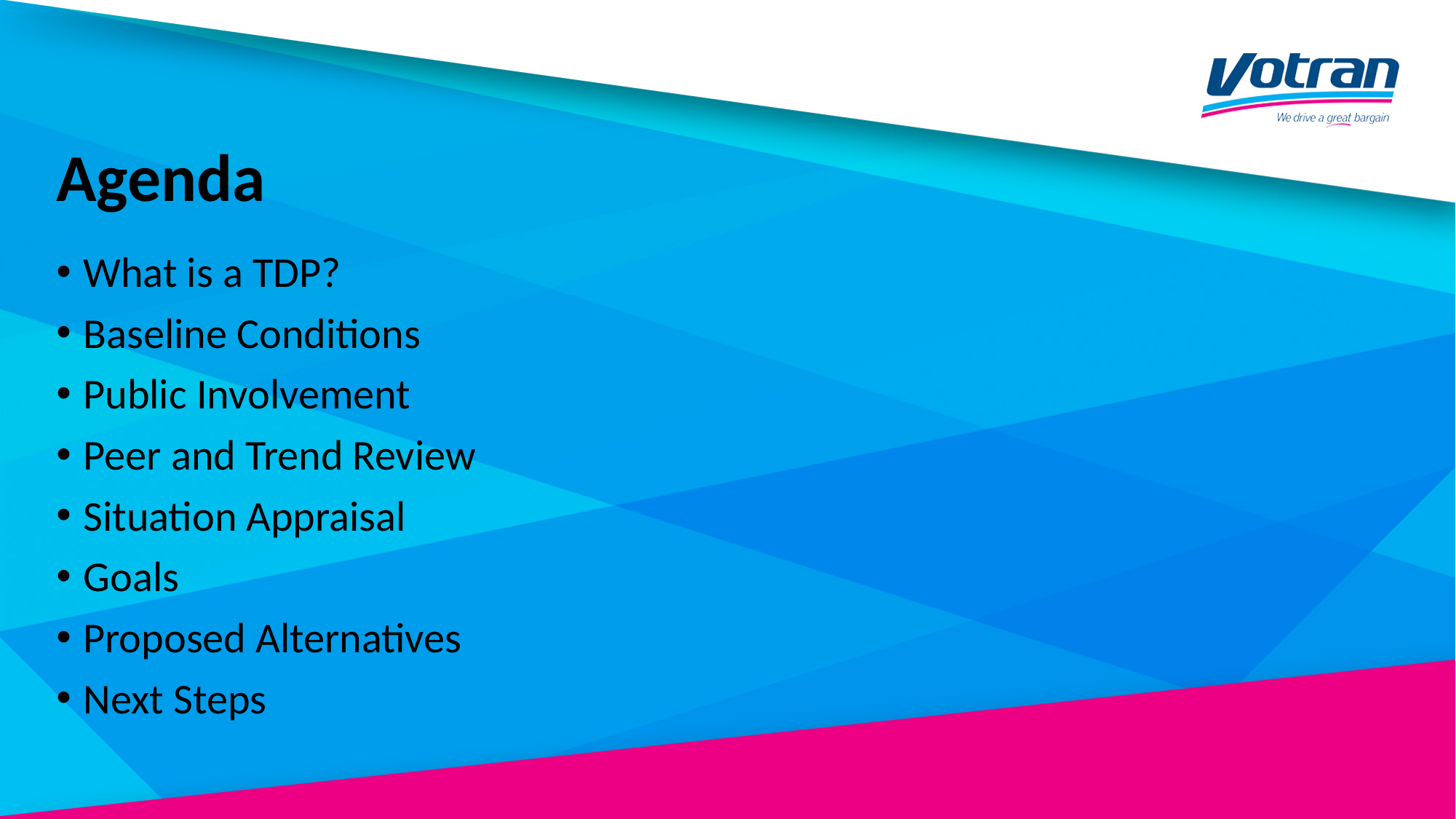

# Agenda
What is a TDP?
Baseline Conditions
Public Involvement
Peer and Trend Review
Situation Appraisal
Goals
Proposed Alternatives
Next Steps